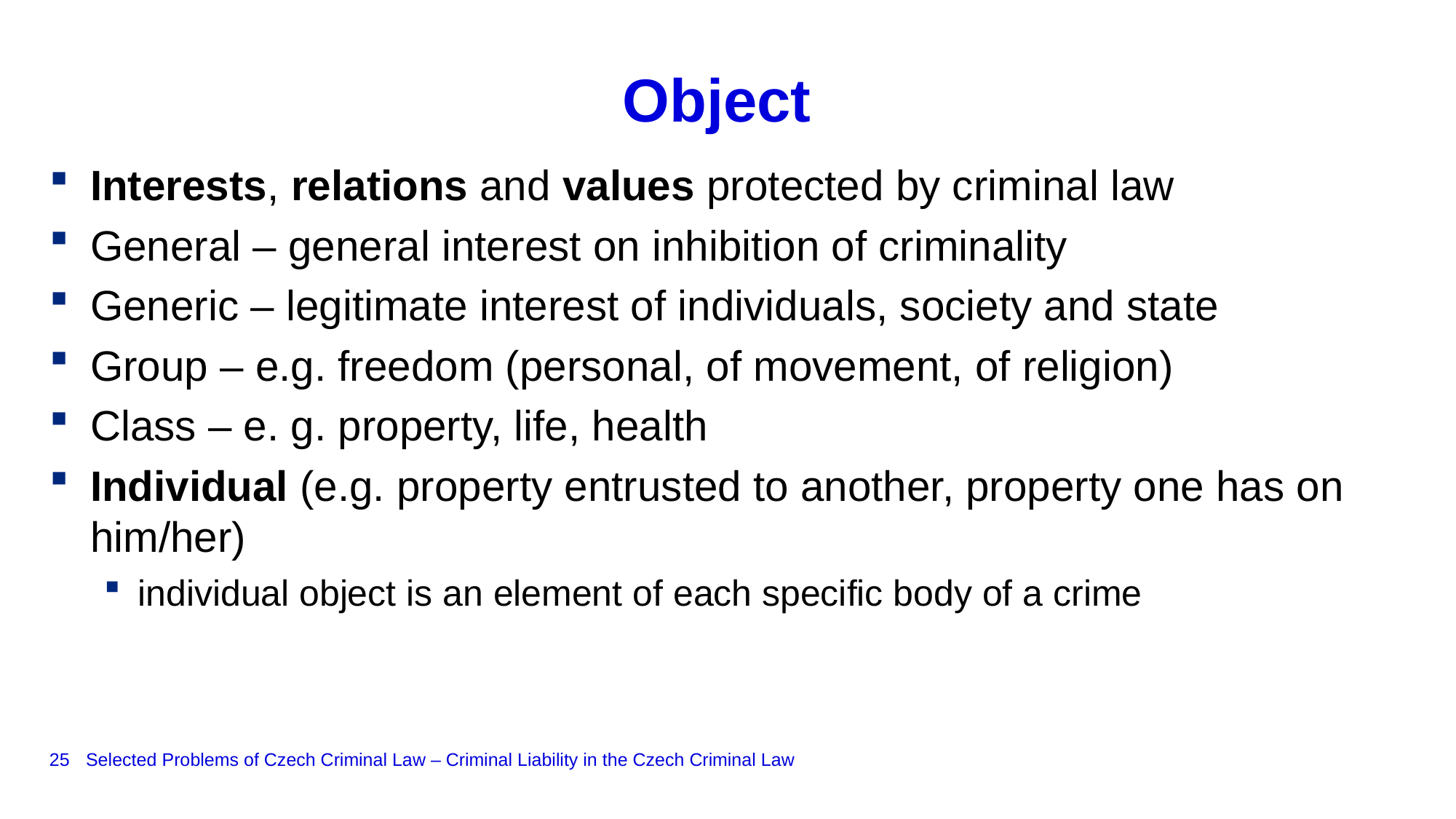

# Object
Interests, relations and values protected by criminal law
General – general interest on inhibition of criminality
Generic – legitimate interest of individuals, society and state
Group – e.g. freedom (personal, of movement, of religion)
Class – e. g. property, life, health
Individual (e.g. property entrusted to another, property one has on him/her)
individual object is an element of each specific body of a crime

25
Selected Problems of Czech Criminal Law – Criminal Liability in the Czech Criminal Law